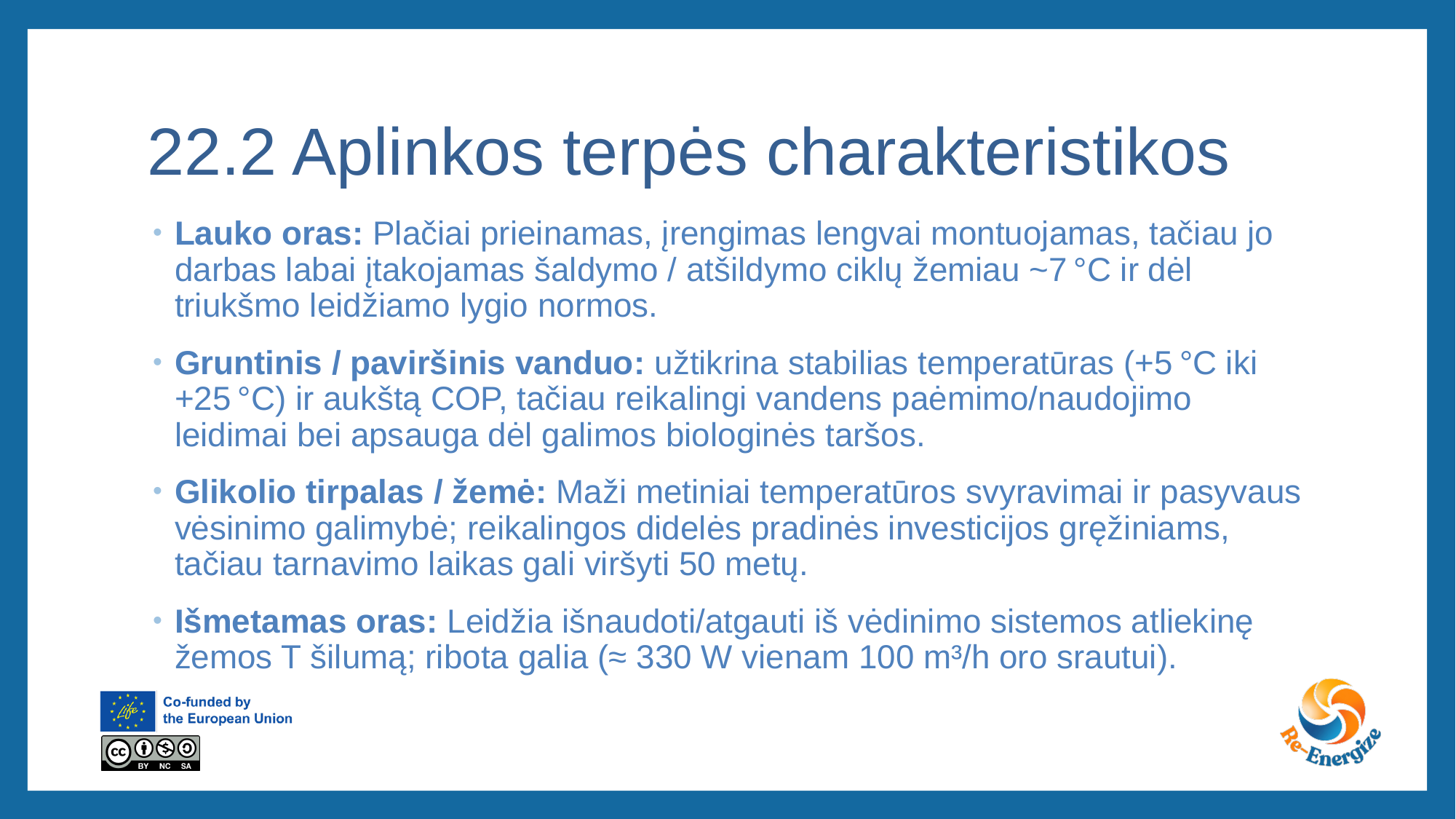

# 22.2 Aplinkos terpės charakteristikos
Lauko oras: Plačiai prieinamas, įrengimas lengvai montuojamas, tačiau jo darbas labai įtakojamas šaldymo / atšildymo ciklų žemiau ~7 °C ir dėl triukšmo leidžiamo lygio normos.
Gruntinis / paviršinis vanduo: užtikrina stabilias temperatūras (+5 °C iki +25 °C) ir aukštą COP, tačiau reikalingi vandens paėmimo/naudojimo leidimai bei apsauga dėl galimos biologinės taršos.
Glikolio tirpalas / žemė: Maži metiniai temperatūros svyravimai ir pasyvaus vėsinimo galimybė; reikalingos didelės pradinės investicijos gręžiniams, tačiau tarnavimo laikas gali viršyti 50 metų.
Išmetamas oras: Leidžia išnaudoti/atgauti iš vėdinimo sistemos atliekinę žemos T šilumą; ribota galia (≈ 330 W vienam 100 m³/h oro srautui).